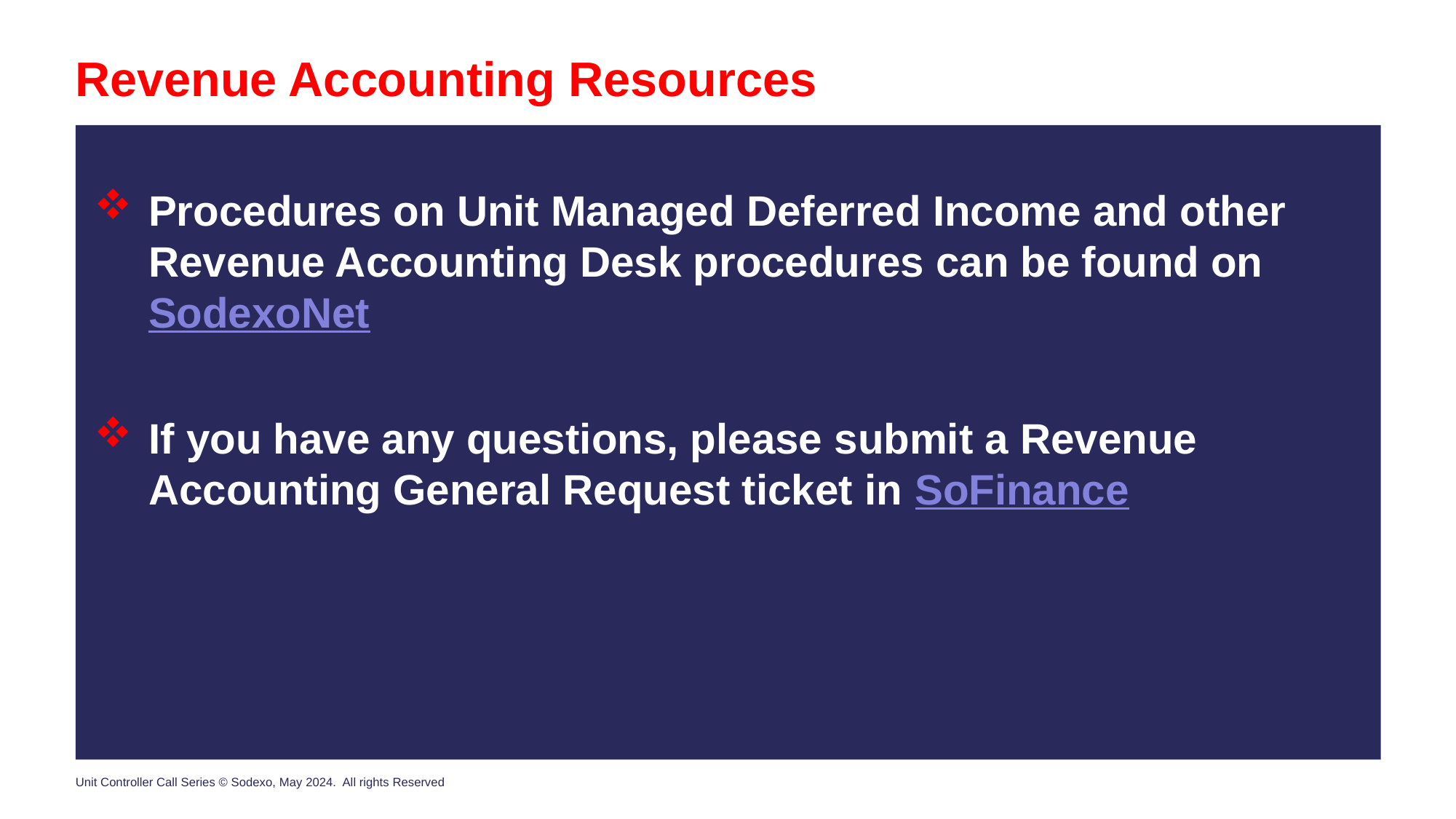

# Revenue Accounting Resources
ag someone to explain how to do PTO requests and calendar documentation of them
Procedures on Unit Managed Deferred Income and other Revenue Accounting Desk procedures can be found on SodexoNet

If you have any questions, please submit a Revenue Accounting General Request ticket in SoFinance

Unit Controller Call Series © Sodexo, May 2024.  All rights Reserved